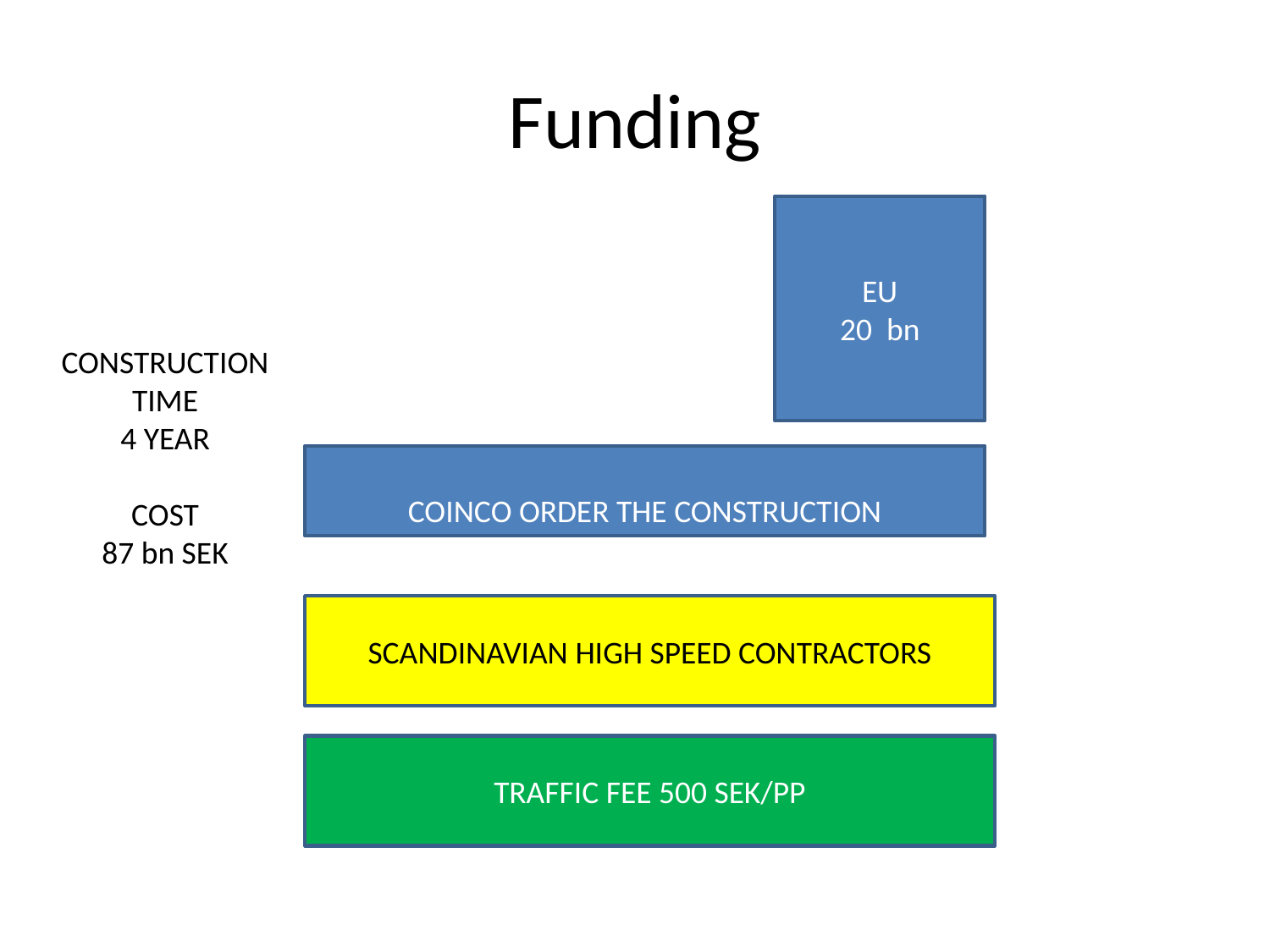

# Funding
EU
20  bn
CONSTRUCTION
TIME
4 YEAR

COST
87 bn SEK

COINCO ORDER THE CONSTRUCTION
SCANDINAVIAN HIGH SPEED CONTRACTORS
TRAFFIC FEE 500 SEK/PP